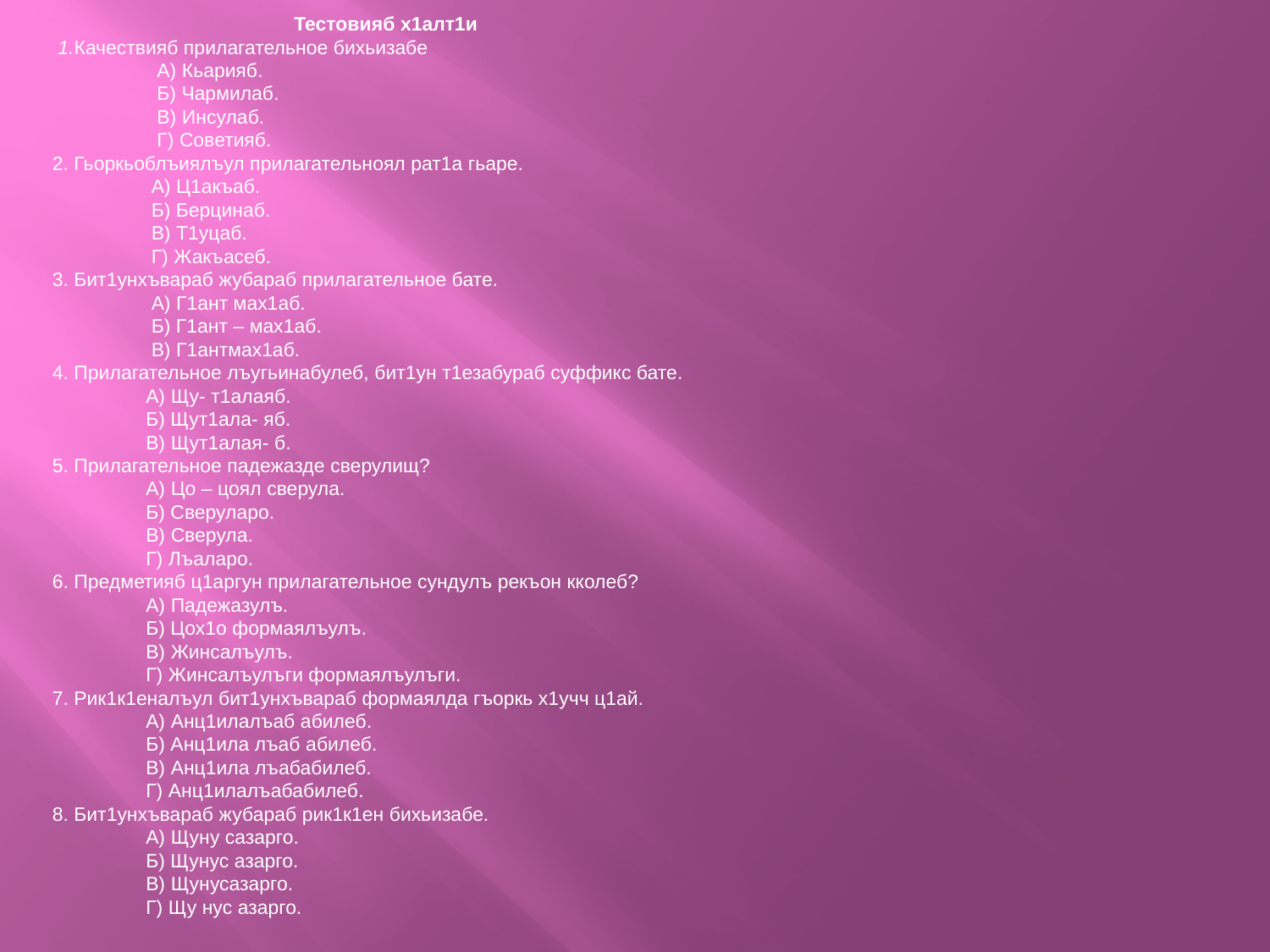

Тестовияб х1алт1и
 1.Качествияб прилагательное бихьизабе
                   А) Кьарияб.
                   Б) Чармилаб.
                   В) Инсулаб.
                   Г) Советияб.
2. Гьоркьоблъиялъул прилагательноял рат1а гьаре.
                  А) Ц1акъаб.
                  Б) Берцинаб.
                  В) Т1уцаб.
                  Г) Жакъасеб.
3. Бит1унхъвараб жубараб прилагательное бате.
                  А) Г1ант мах1аб.
                  Б) Г1ант – мах1аб.
                  В) Г1антмах1аб.
4. Прилагательное лъугьинабулеб, бит1ун т1езабураб суффикс бате.
                 А) Щу- т1алаяб.
                 Б) Щут1ала- яб.
                 В) Щут1алая- б.
5. Прилагательное падежазде сверулищ?
                 А) Цо – цоял сверула.
                 Б) Сверуларо.
                 В) Сверула.
                 Г) Лъаларо.
6. Предметияб ц1аргун прилагательное сундулъ рекъон кколеб?
                 А) Падежазулъ.
                 Б) Цох1о формаялъулъ.
                 В) Жинсалъулъ.
                 Г) Жинсалъулъги формаялъулъги.
7. Рик1к1еналъул бит1унхъвараб формаялда гъоркь х1учч ц1ай.
                 А) Анц1илалъаб абилеб.
                 Б) Анц1ила лъаб абилеб.
                 В) Анц1ила лъабабилеб.
                 Г) Анц1илалъабабилеб.
8. Бит1унхъвараб жубараб рик1к1ен бихьизабе.
                 А) Щуну сазарго.
                 Б) Щунус азарго.
                 В) Щунусазарго.
                 Г) Щу нус азарго.

#